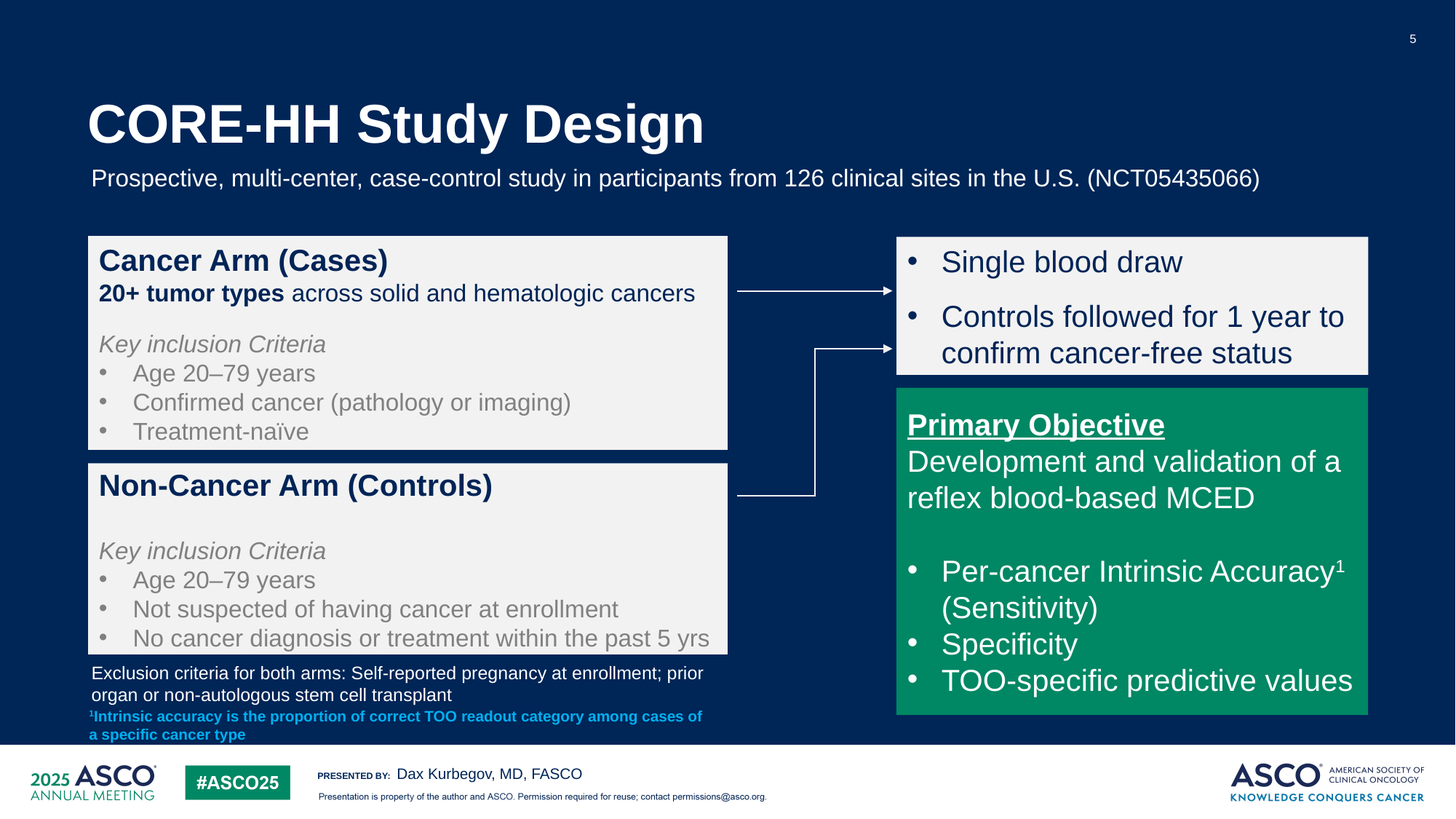

5
# CORE-HH Study Design
Prospective, multi-center, case-control study in participants from 126 clinical sites in the U.S. (NCT05435066)
Cancer Arm (Cases)
20+ tumor types across solid and hematologic cancers

Key inclusion Criteria
Age 20–79 years
Confirmed cancer (pathology or imaging)
Treatment-naïve
Single blood draw
Controls followed for 1 year to confirm cancer-free status
Primary Objective
Development and validation of a reflex blood-based MCED

Per-cancer Intrinsic Accuracy1 (Sensitivity)
Specificity
TOO-specific predictive values
Non-Cancer Arm (Controls)

Key inclusion Criteria
Age 20–79 years
Not suspected of having cancer at enrollment
No cancer diagnosis or treatment within the past 5 yrs
Exclusion criteria for both arms: Self-reported pregnancy at enrollment; prior organ or non-autologous stem cell transplant
1Intrinsic accuracy is the proportion of correct TOO readout category among cases of a specific cancer type
Dax Kurbegov, MD, FASCO